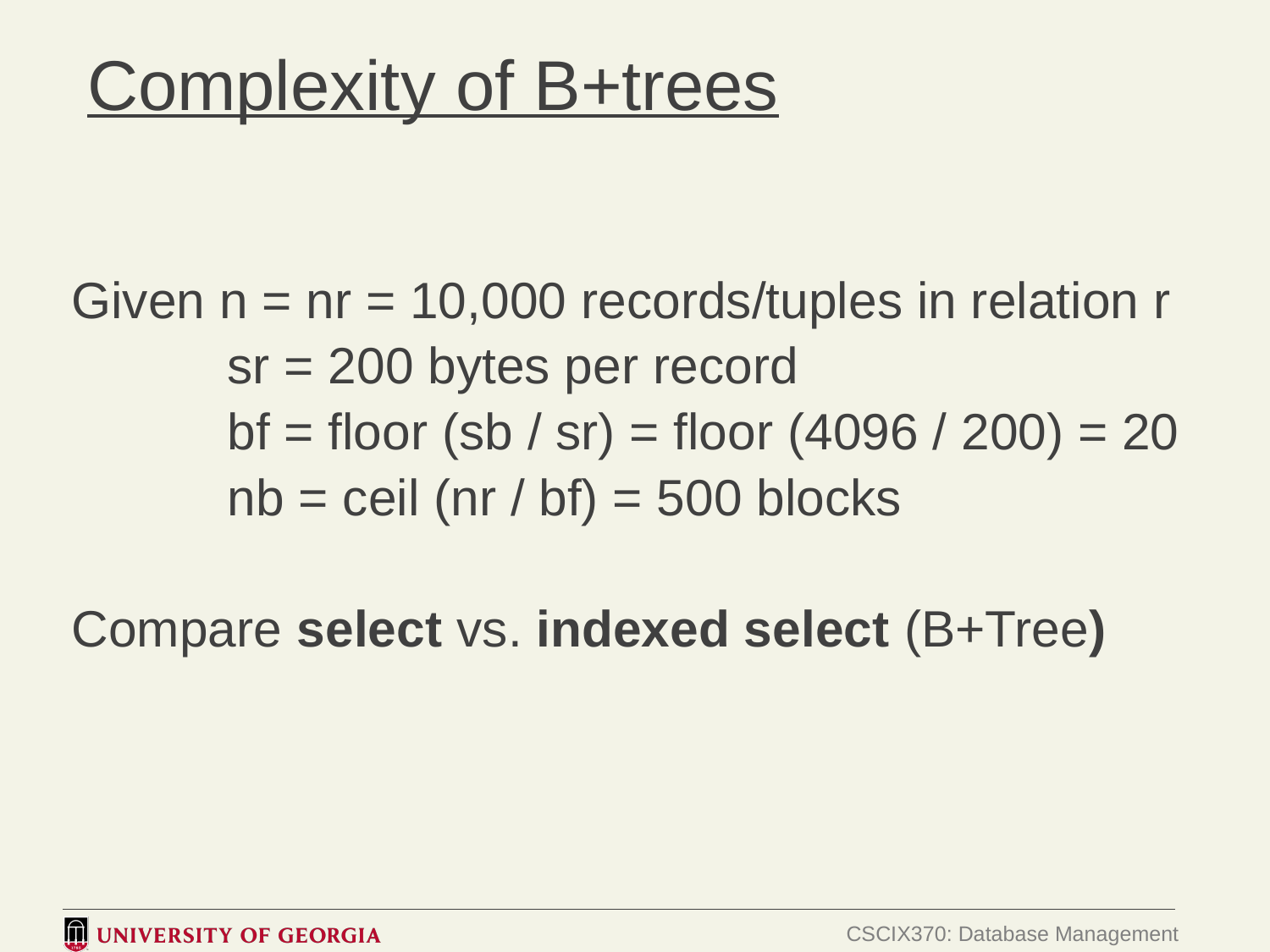

# Complexity of B+trees
Given n = nr = 10,000 records/tuples in relation r
           sr = 200 bytes per record
           bf = floor (sb / sr) = floor (4096 / 200) = 20
           nb = ceil (nr / bf) = 500 blocks

Compare select vs. indexed select (B+Tree)